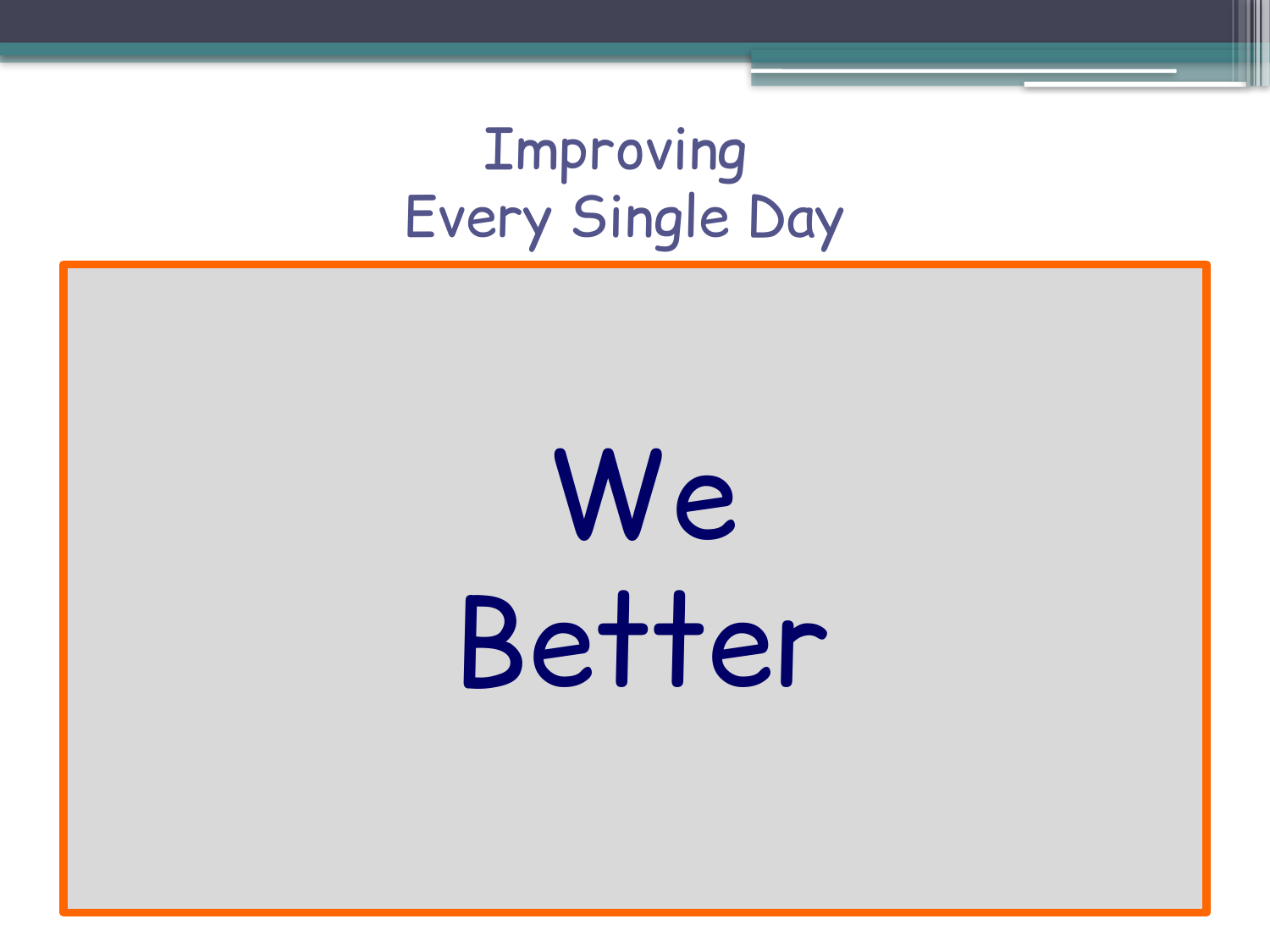

# Improving Every Single Day

We
Better